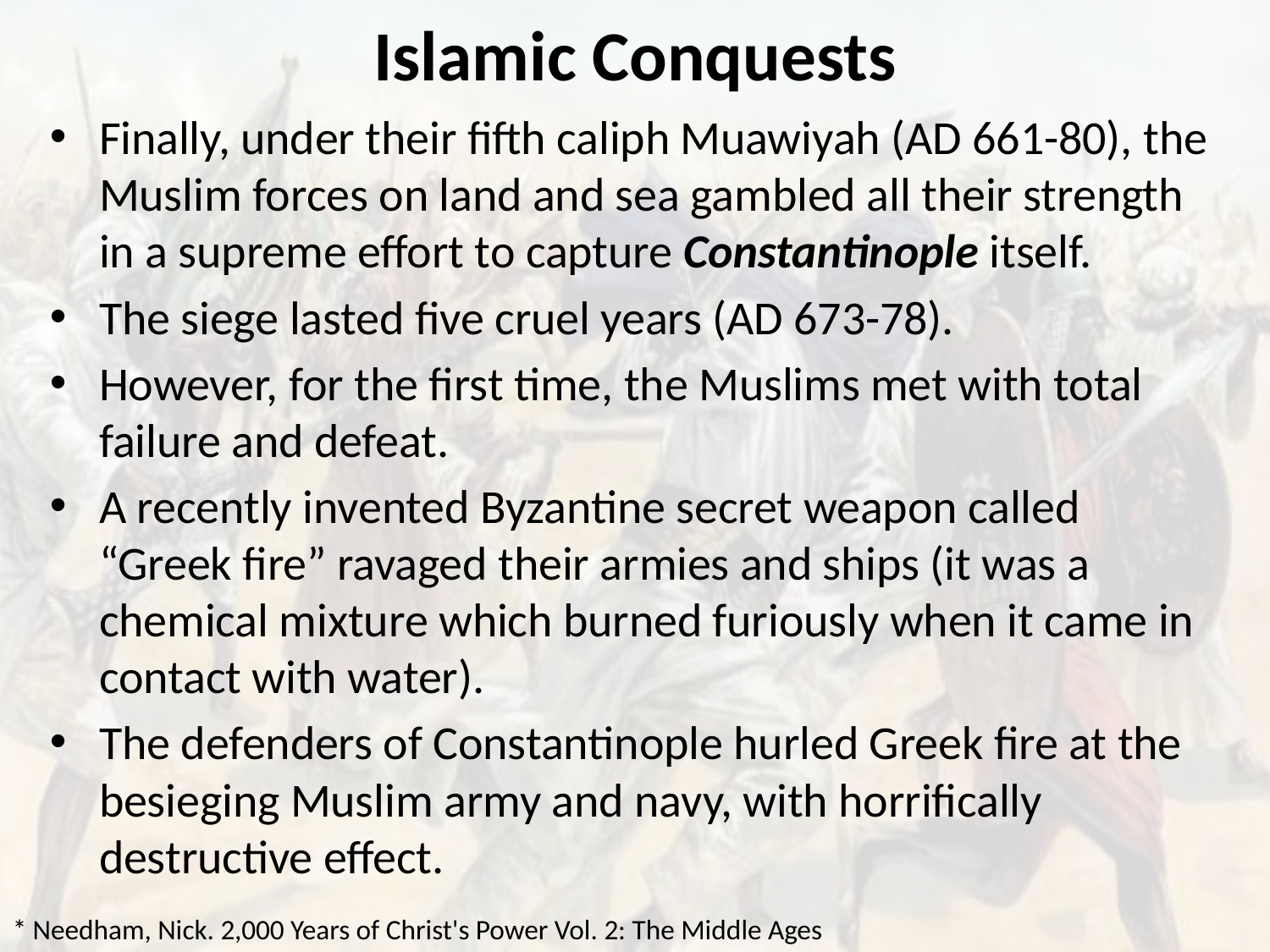

# Islamic Conquests
Finally, under their fifth caliph Muawiyah (AD 661-80), the Muslim forces on land and sea gambled all their strength in a supreme effort to capture Constantinople itself.
The siege lasted five cruel years (AD 673-78).
However, for the first time, the Muslims met with total failure and defeat.
A recently invented Byzantine secret weapon called “Greek fire” ravaged their armies and ships (it was a chemical mixture which burned furiously when it came in contact with water).
The defenders of Constantinople hurled Greek fire at the besieging Muslim army and navy, with horrifically destructive effect.

* Needham, Nick. 2,000 Years of Christ's Power Vol. 2: The Middle Ages